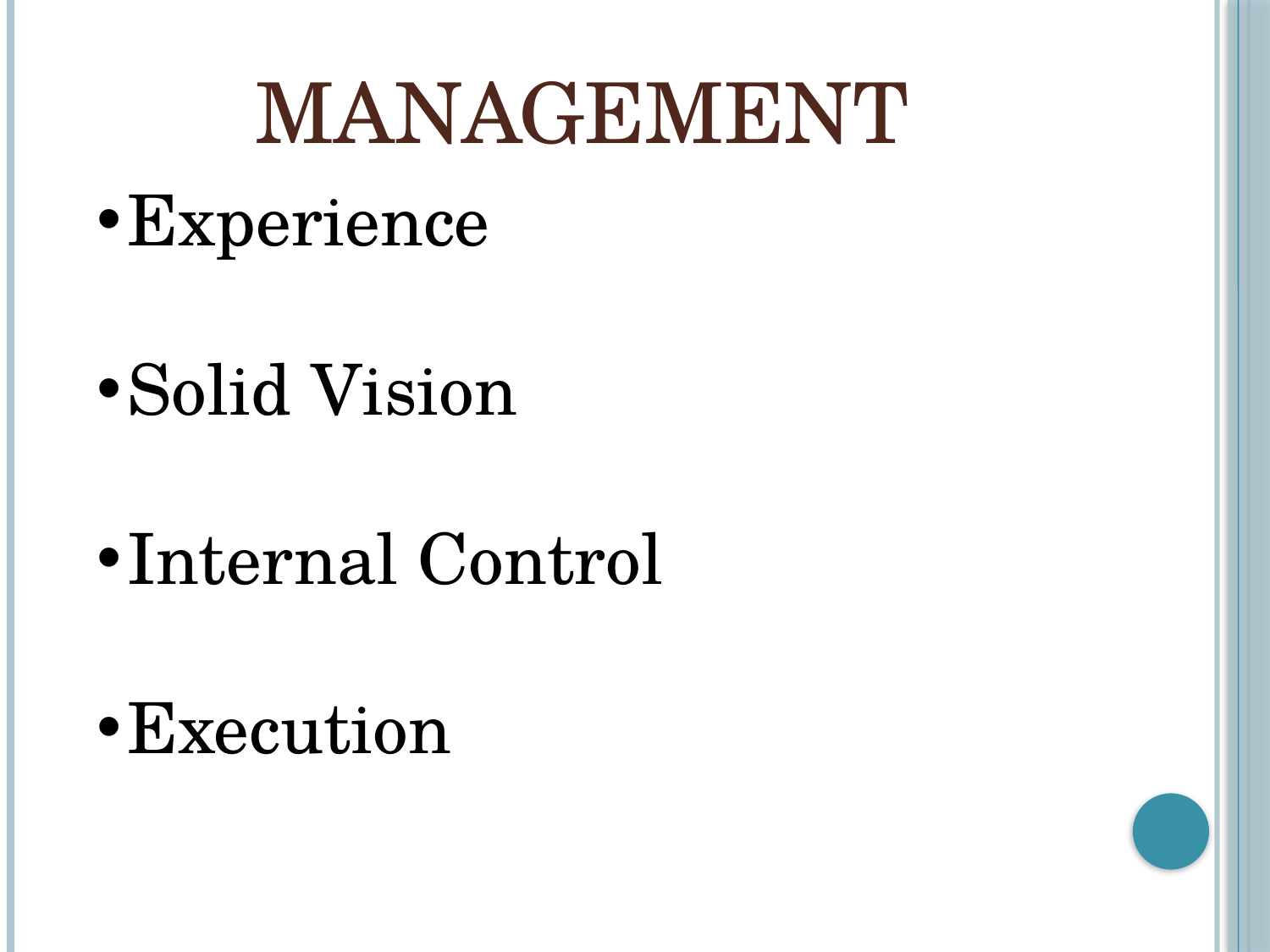

# Management
Experience

Solid Vision

Internal Control
Execution